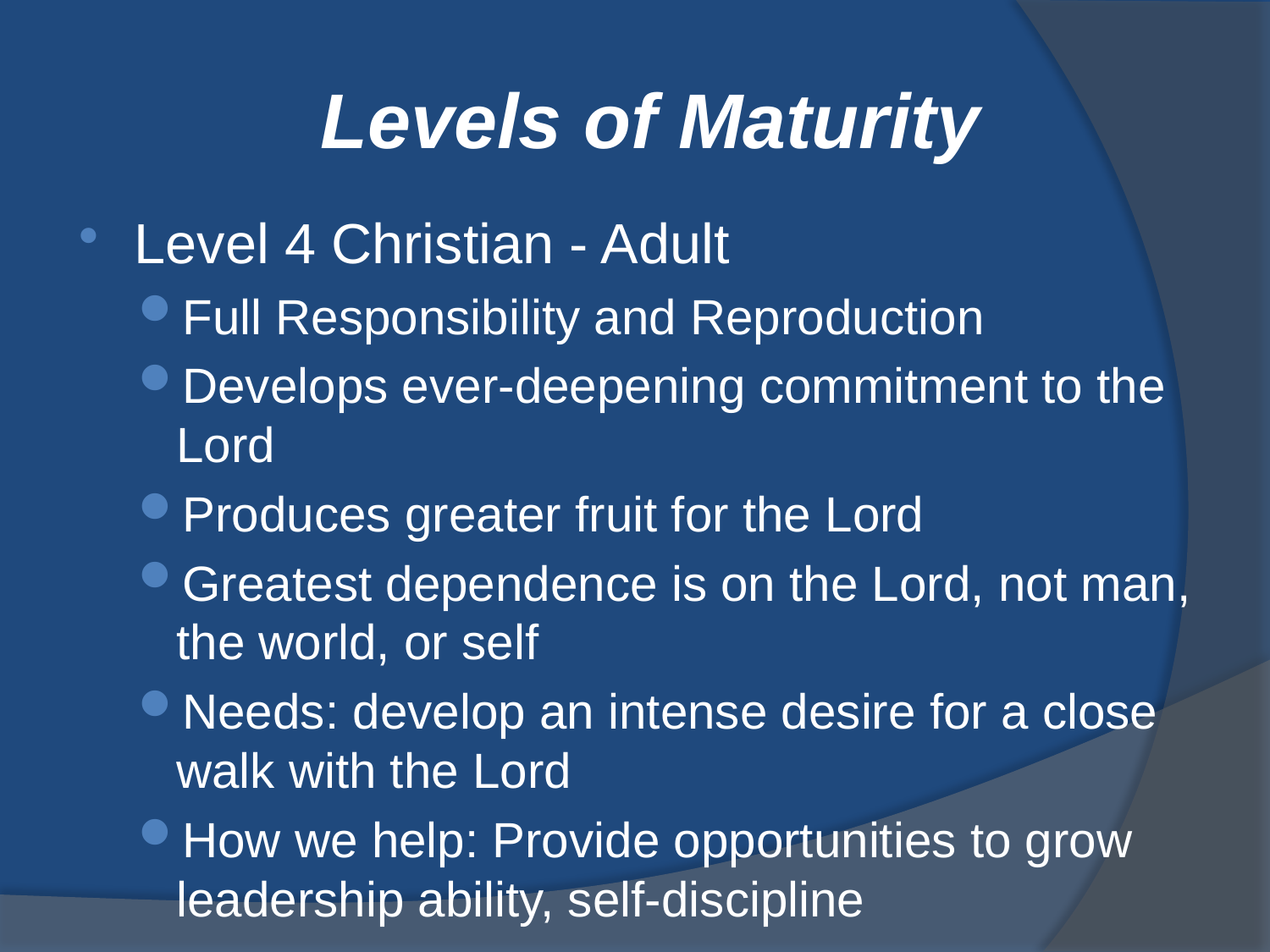

# Levels of Maturity
Level 4 Christian - Adult
Full Responsibility and Reproduction
Develops ever-deepening commitment to the Lord
Produces greater fruit for the Lord
Greatest dependence is on the Lord, not man, the world, or self
Needs: develop an intense desire for a close walk with the Lord
How we help: Provide opportunities to grow leadership ability, self-discipline